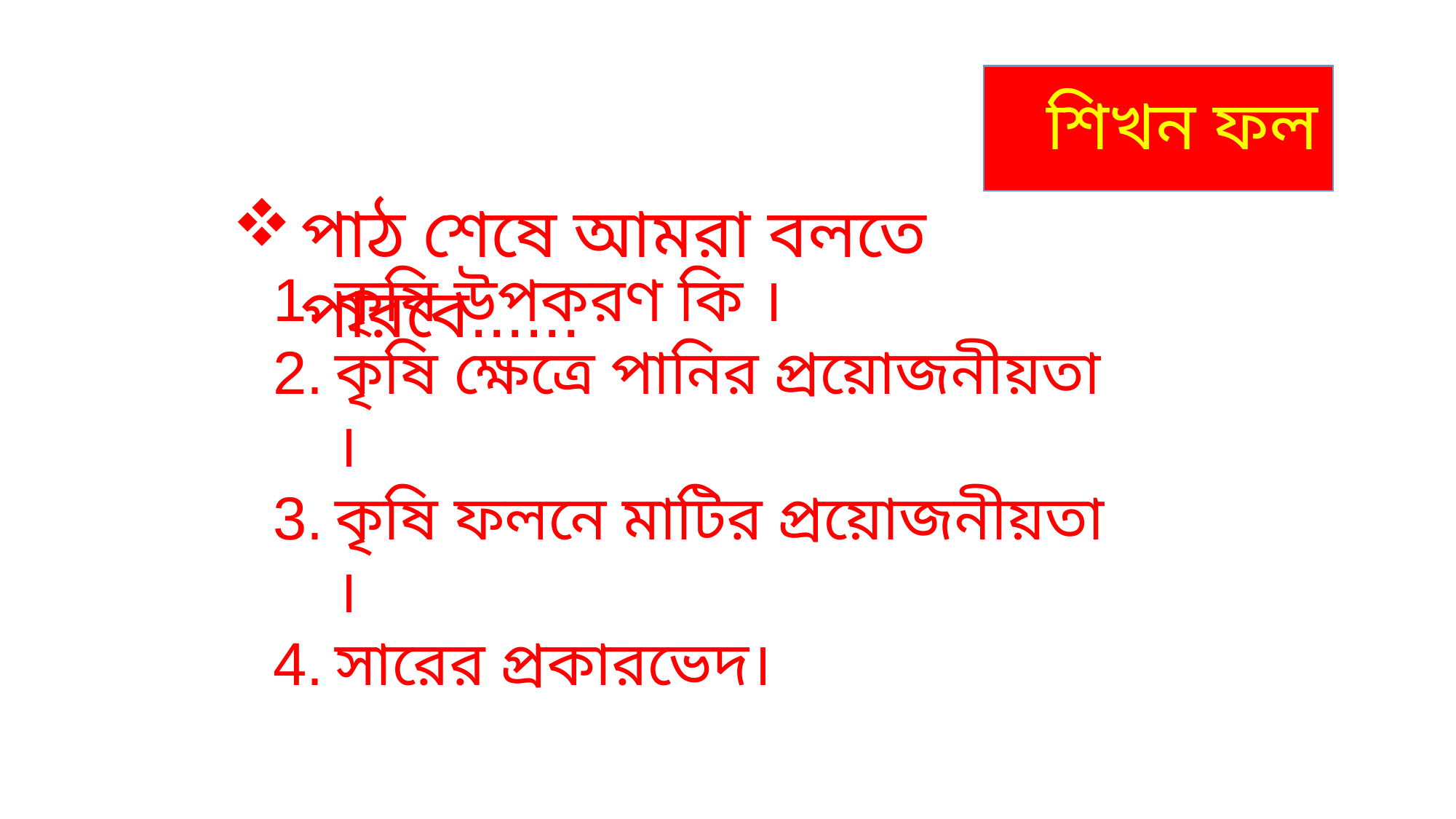

শিখন ফল
পাঠ শেষে আমরা বলতে পারবে......
কৃষি উপকরণ কি ।
কৃষি ক্ষেত্রে পানির প্রয়োজনীয়তা ।
কৃষি ফলনে মাটির প্রয়োজনীয়তা ।
সারের প্রকারভেদ।